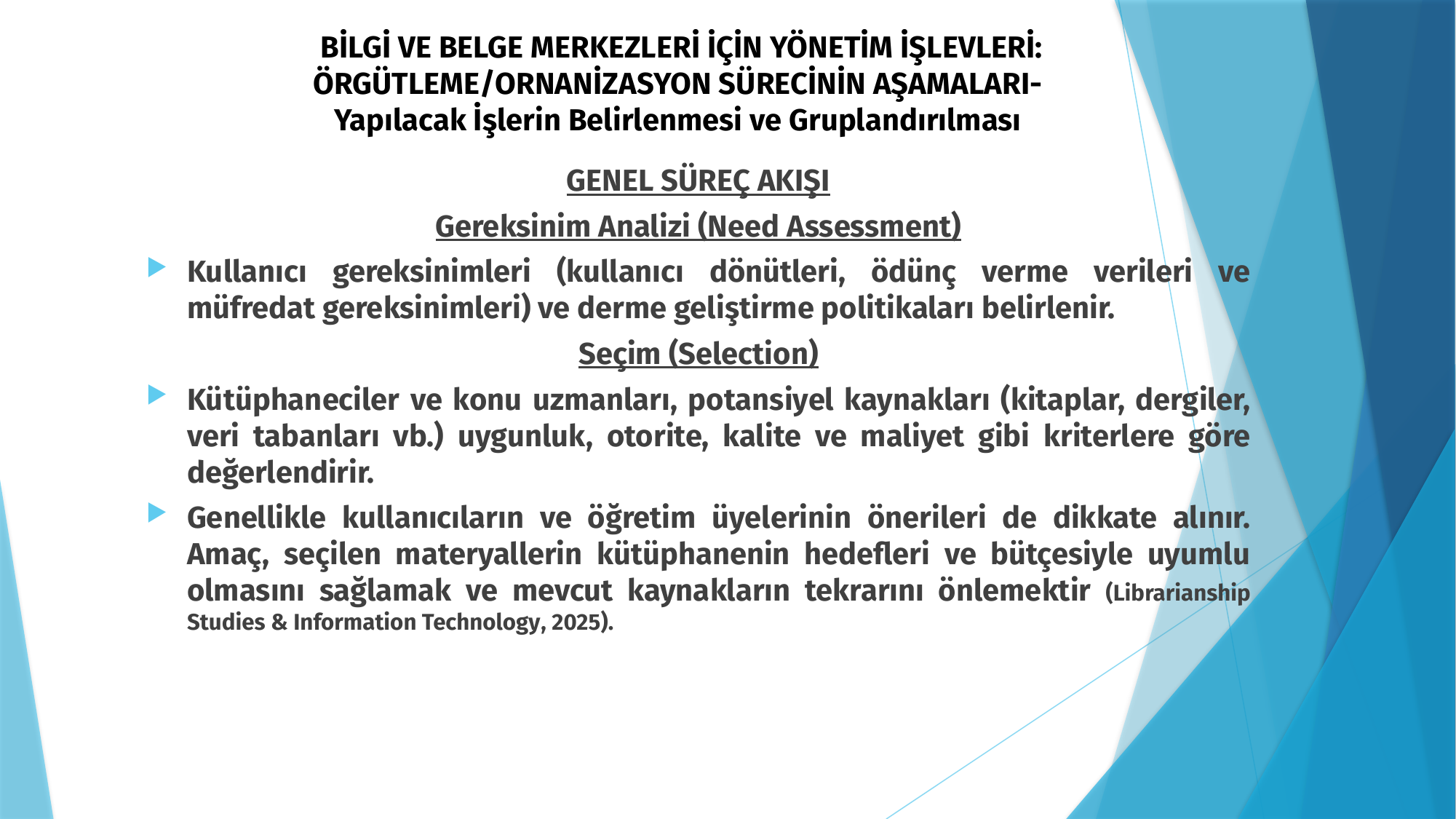

# BİLGİ VE BELGE MERKEZLERİ İÇİN YÖNETİM İŞLEVLERİ: ÖRGÜTLEME/ORNANİZASYON SÜRECİNİN AŞAMALARI- Yapılacak İşlerin Belirlenmesi ve Gruplandırılması
GENEL SÜREÇ AKIŞI
Gereksinim Analizi (Need Assessment)
Kullanıcı gereksinimleri (kullanıcı dönütleri, ödünç verme verileri ve müfredat gereksinimleri) ve derme geliştirme politikaları belirlenir.
Seçim (Selection)
Kütüphaneciler ve konu uzmanları, potansiyel kaynakları (kitaplar, dergiler, veri tabanları vb.) uygunluk, otorite, kalite ve maliyet gibi kriterlere göre değerlendirir.
Genellikle kullanıcıların ve öğretim üyelerinin önerileri de dikkate alınır. Amaç, seçilen materyallerin kütüphanenin hedefleri ve bütçesiyle uyumlu olmasını sağlamak ve mevcut kaynakların tekrarını önlemektir (Librarianship Studies & Information Technology, 2025).